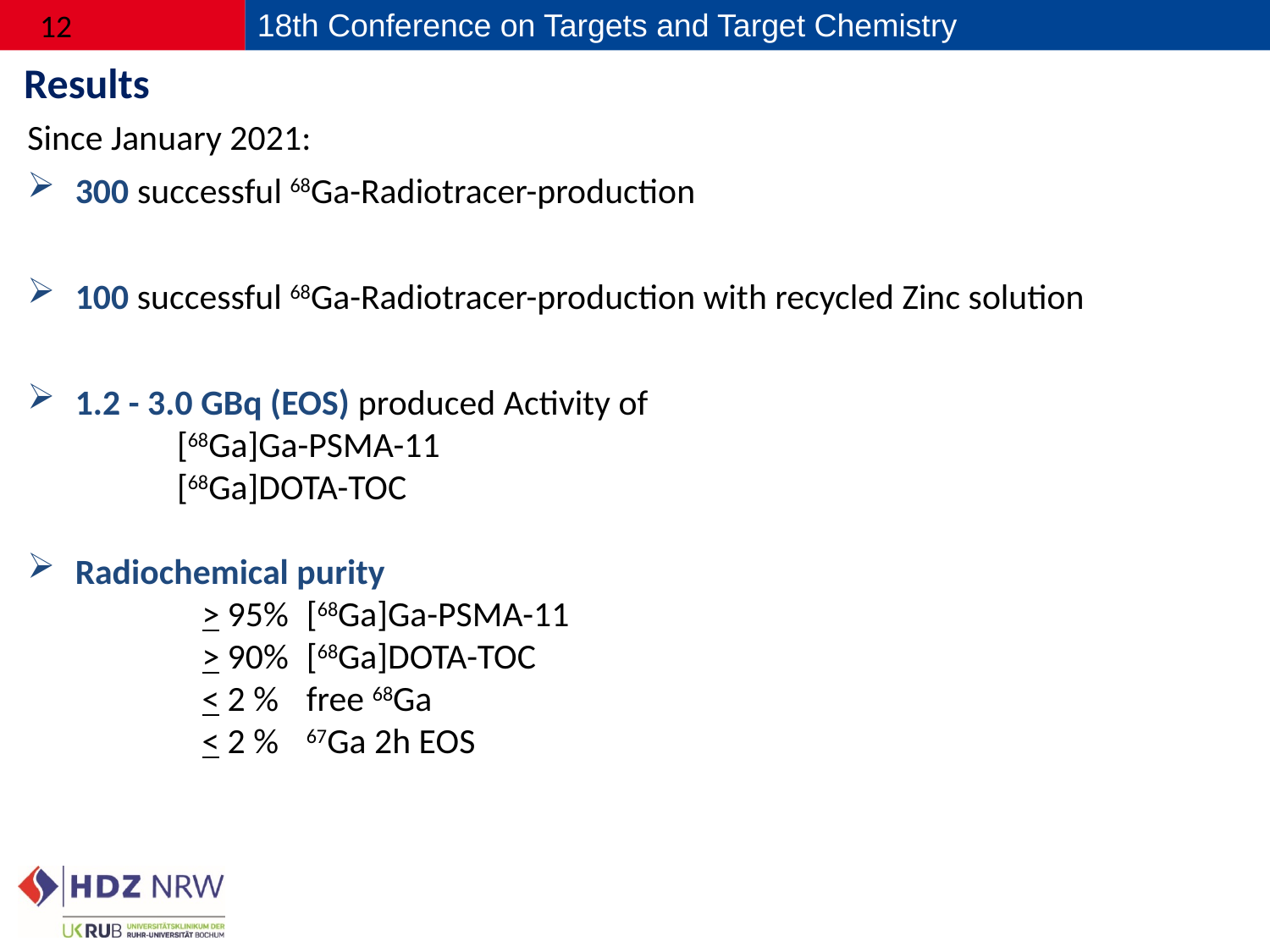

12
18th Conference on Targets and Target Chemistry
Results
Since January 2021:
300 successful 68Ga-Radiotracer-production

100 successful 68Ga-Radiotracer-production with recycled Zinc solution

1.2 - 3.0 GBq (EOS) produced Activity of
	[68Ga]Ga-PSMA-11
	[68Ga]DOTA-TOC

Radiochemical purity
	> 95%	[68Ga]Ga-PSMA-11
	> 90% 	[68Ga]DOTA-TOC
	< 2 %	free 68Ga
	< 2 %	67Ga 2h EOS